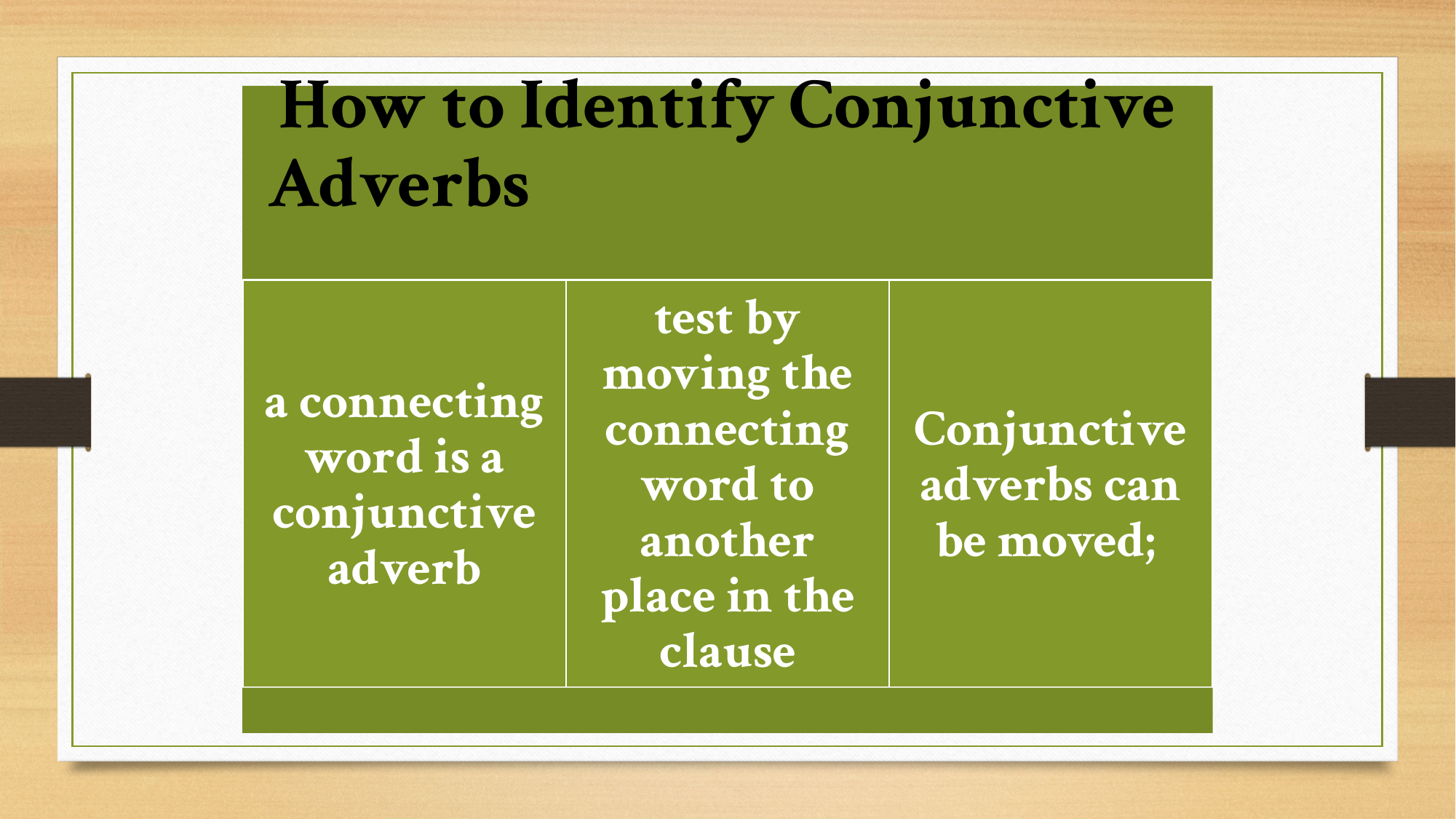

How to Identify Conjunctive Adverbs
a connecting word is a conjunctive adverb
test by moving the connecting word to another place in the clause
Conjunctive adverbs can be moved;